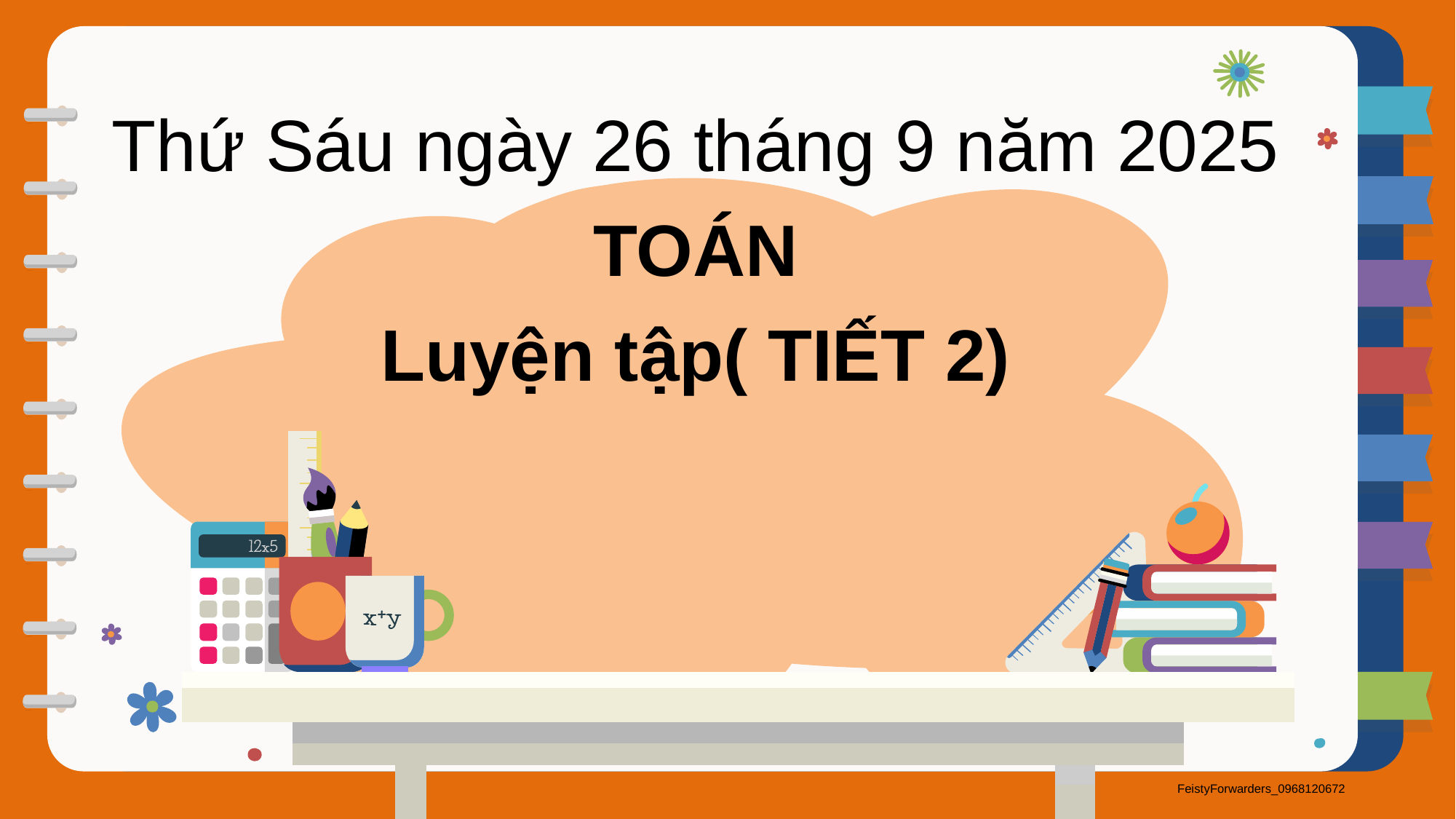

Thứ Sáu ngày 26 tháng 9 năm 2025
TOÁN
Luyện tập( TIẾT 2)